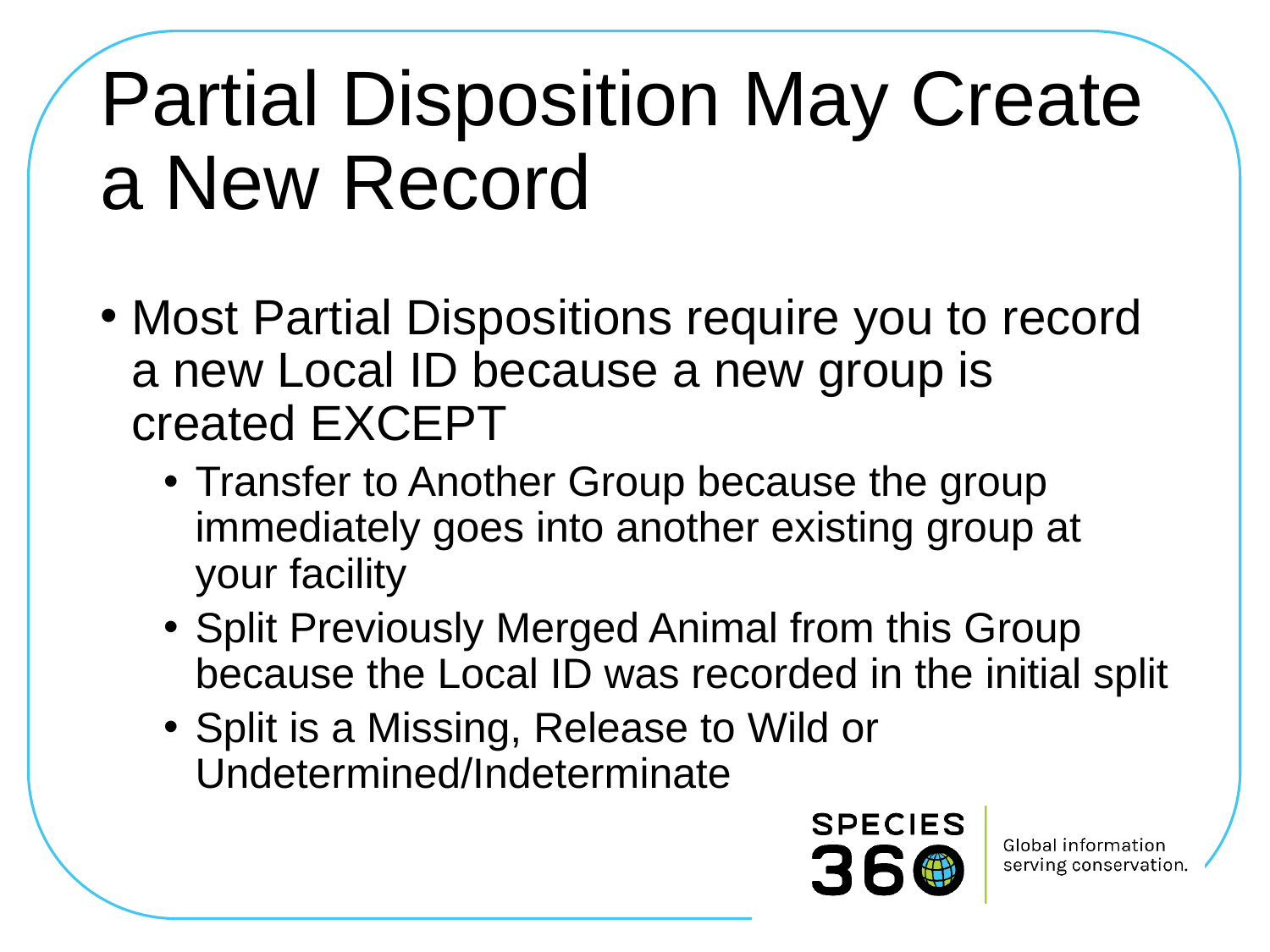

# Partial Disposition May Create a New Record
Most Partial Dispositions require you to record a new Local ID because a new group is created EXCEPT
Transfer to Another Group because the group immediately goes into another existing group at your facility
Split Previously Merged Animal from this Group because the Local ID was recorded in the initial split
Split is a Missing, Release to Wild or Undetermined/Indeterminate